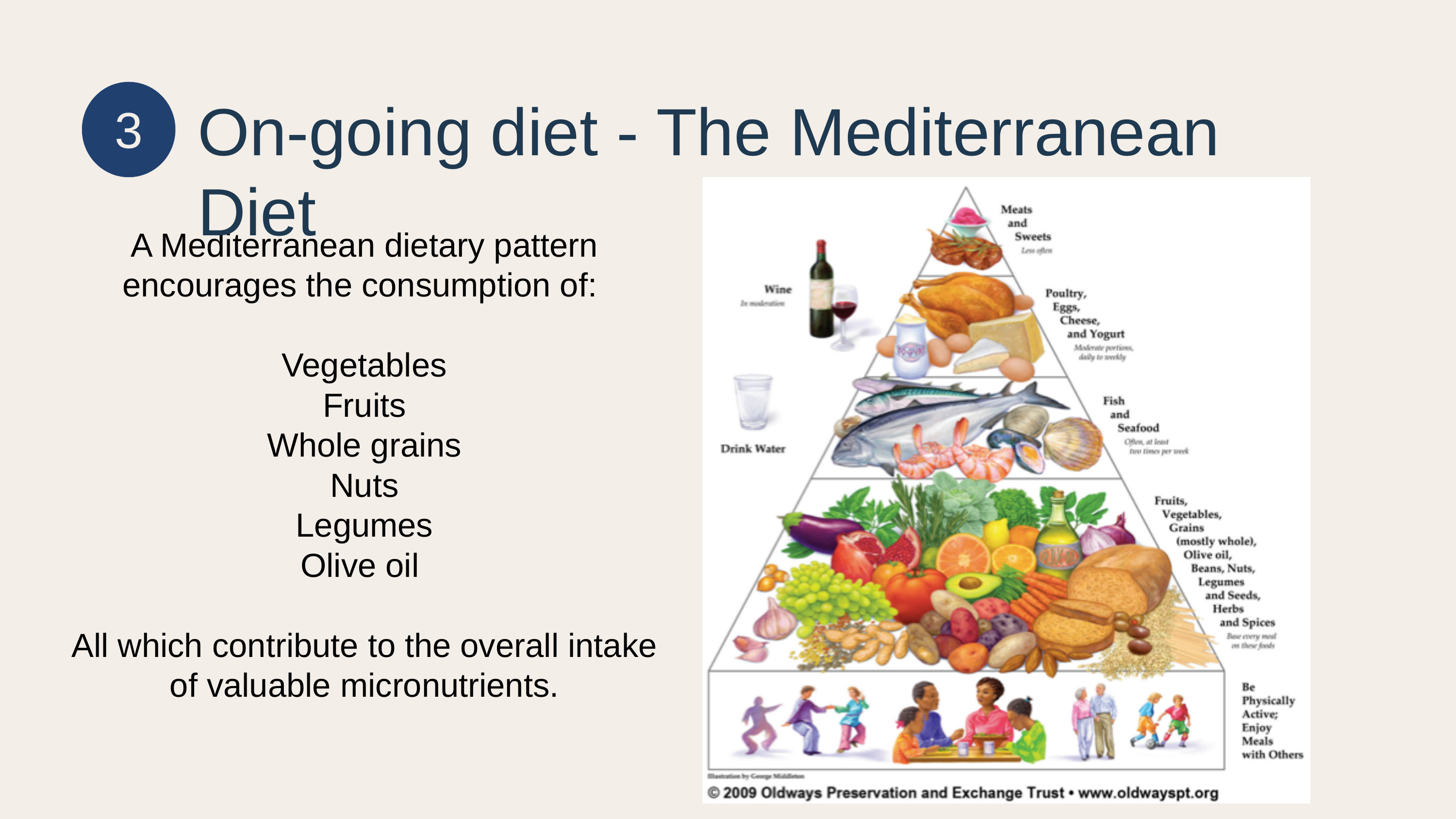

3
On-going diet - The Mediterranean Diet

A Mediterranean dietary pattern encourages the consumption of:

Vegetables
Fruits
Whole grains
Nuts
Legumes
Olive oil

All which contribute to the overall intake of valuable micronutrients.